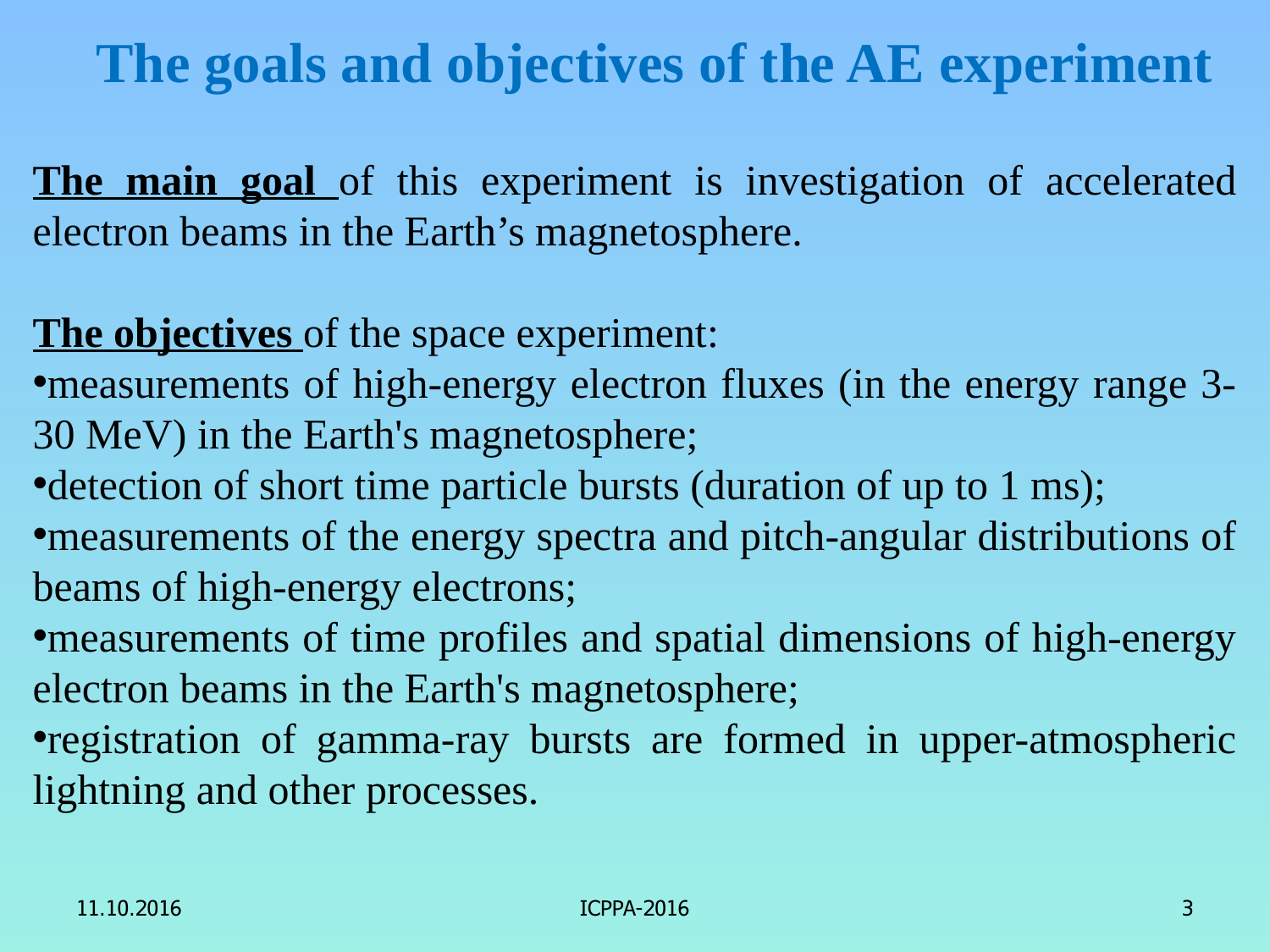

The goals and objectives of the AE experiment

The main goal of this experiment is investigation of accelerated electron beams in the Earth’s magnetosphere.

The objectives of the space experiment:
measurements of high-energy electron fluxes (in the energy range 3-30 MeV) in the Earth's magnetosphere;
detection of short time particle bursts (duration of up to 1 ms);
measurements of the energy spectra and pitch-angular distributions of beams of high-energy electrons;
measurements of time profiles and spatial dimensions of high-energy electron beams in the Earth's magnetosphere;
registration of gamma-ray bursts are formed in upper-atmospheric lightning and other processes.

11.10.2016
ICPPA-2016
3